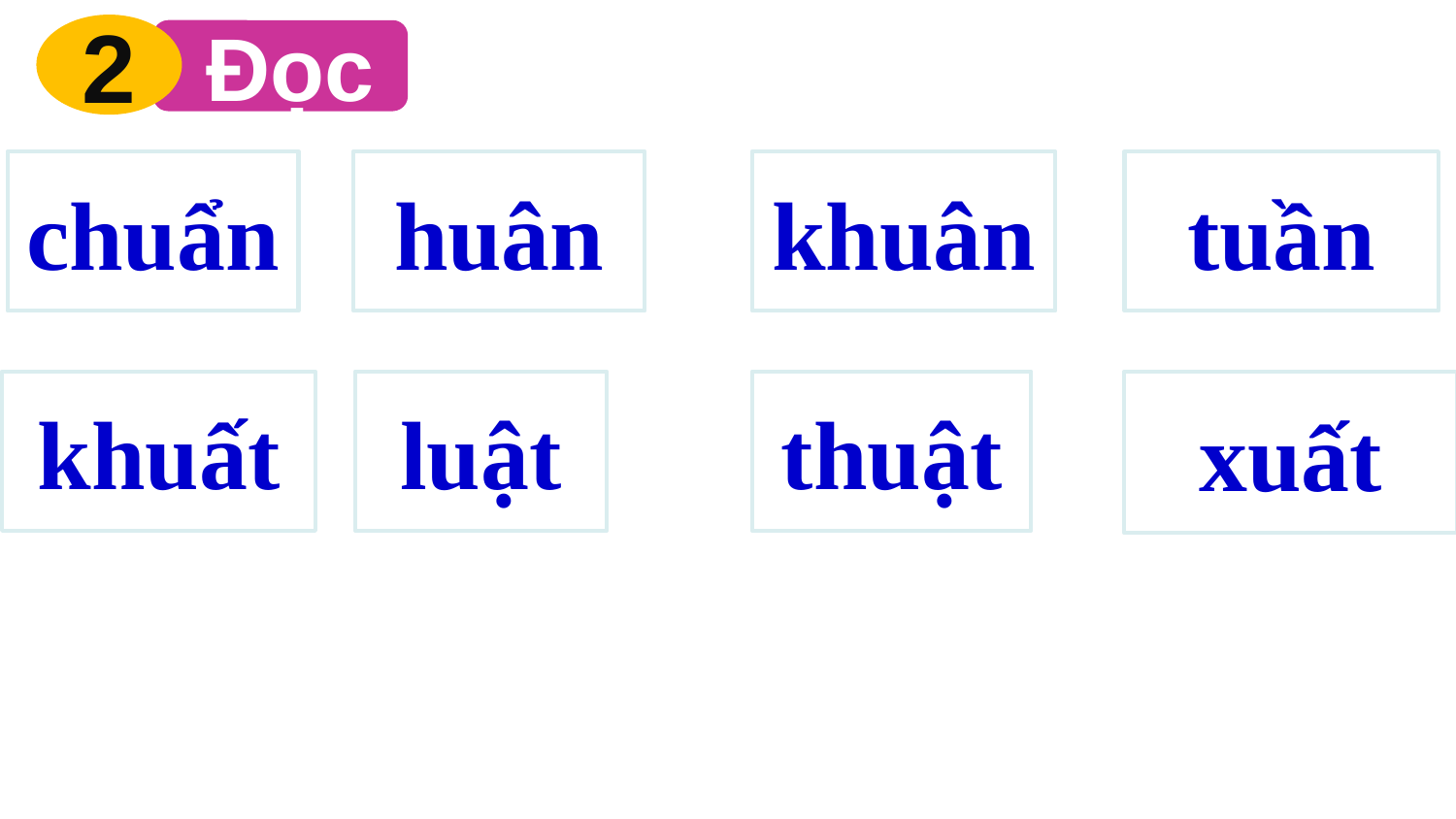

2
 Đọc
chuẩn
huân
khuân
tuần
khuất
luật
thuật
xuất